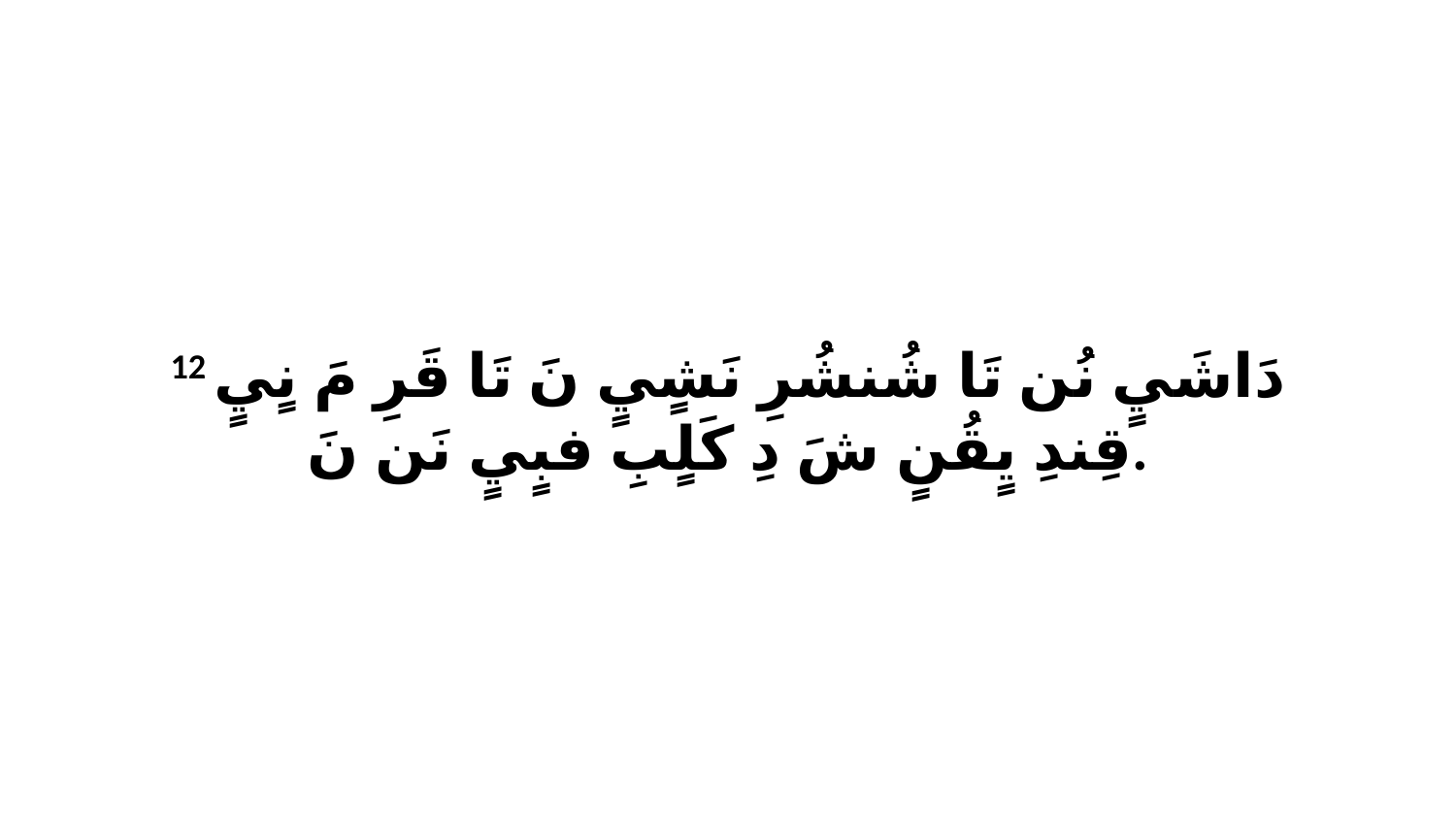

12 دَاشَيٍ نُن تَا شُنشُرِ نَشٍيٍ نَ تَا قَرِ مَ نٍيٍ قِندِ يٍقُنٍ شَ دِ كَلٍبِ فبٍيٍ نَن نَ.